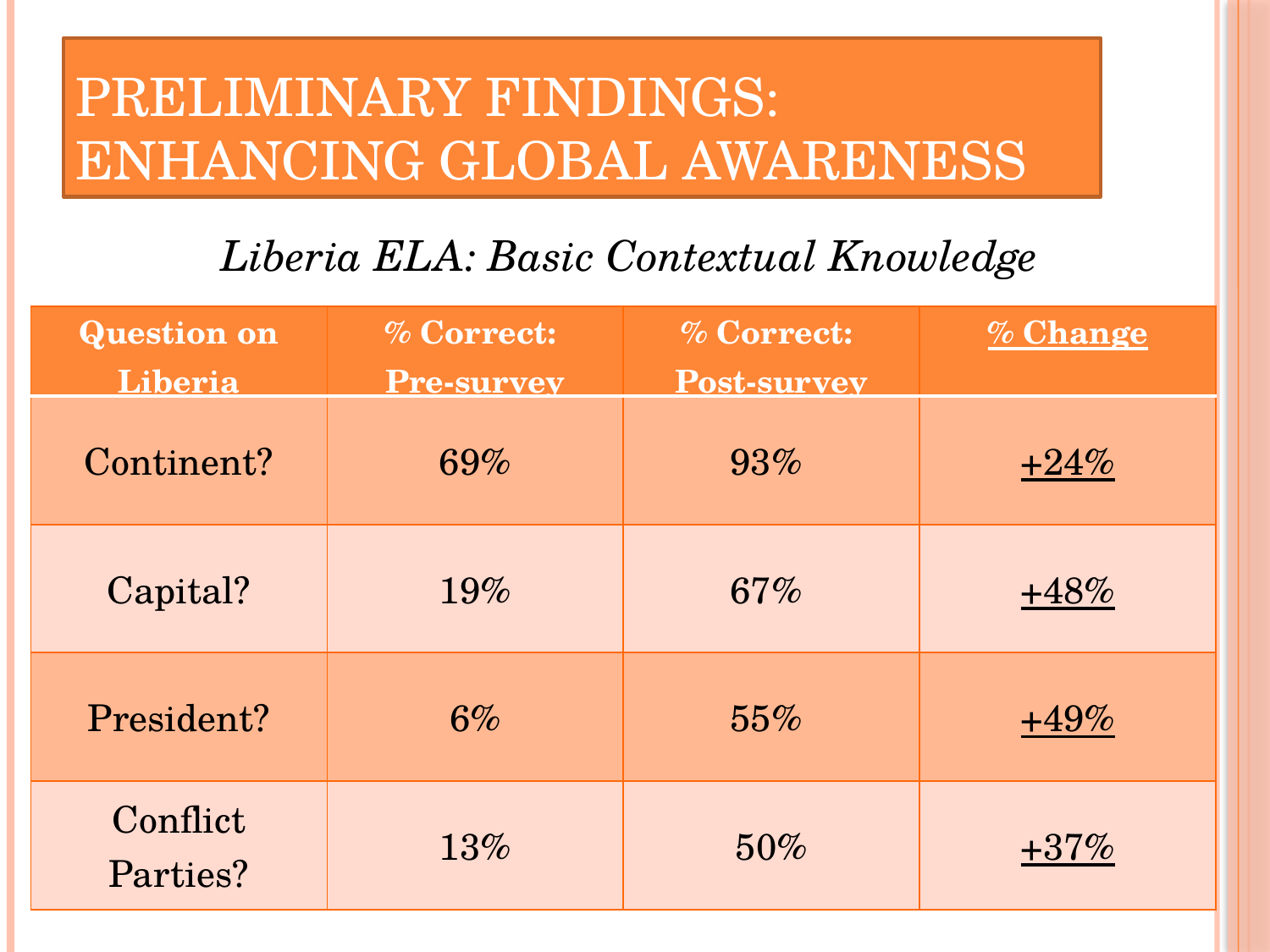

# Preliminary findings: Enhancing Global Awareness
Liberia ELA: Basic Contextual Knowledge

| Question on Liberia | % Correct: Pre-survey | % Correct: Post-survey | % Change |
| --- | --- | --- | --- |
| Continent? | 69% | 93% | +24% |
| Capital? | 19% | 67% | +48% |
| President? | 6% | 55% | +49% |
| Conflict Parties? | 13% | 50% | +37% |